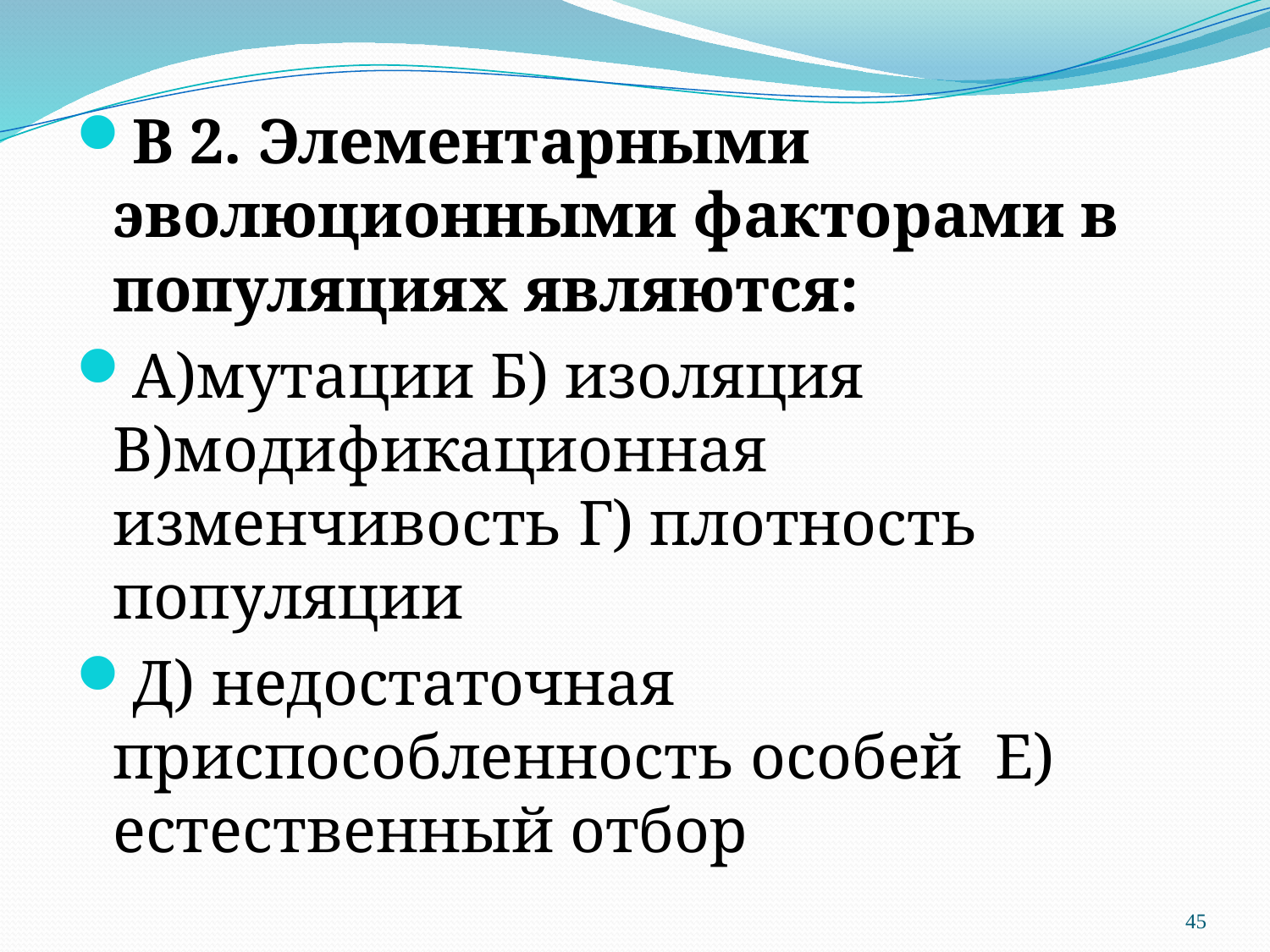

В 2. Элементарными эволюционными факторами в популяциях являются:
A)мутации Б) изоляция B)модификационная изменчивость Г) плотность популяции
Д) недостаточная приспособленность особей  Е) естественный отбор

#
45